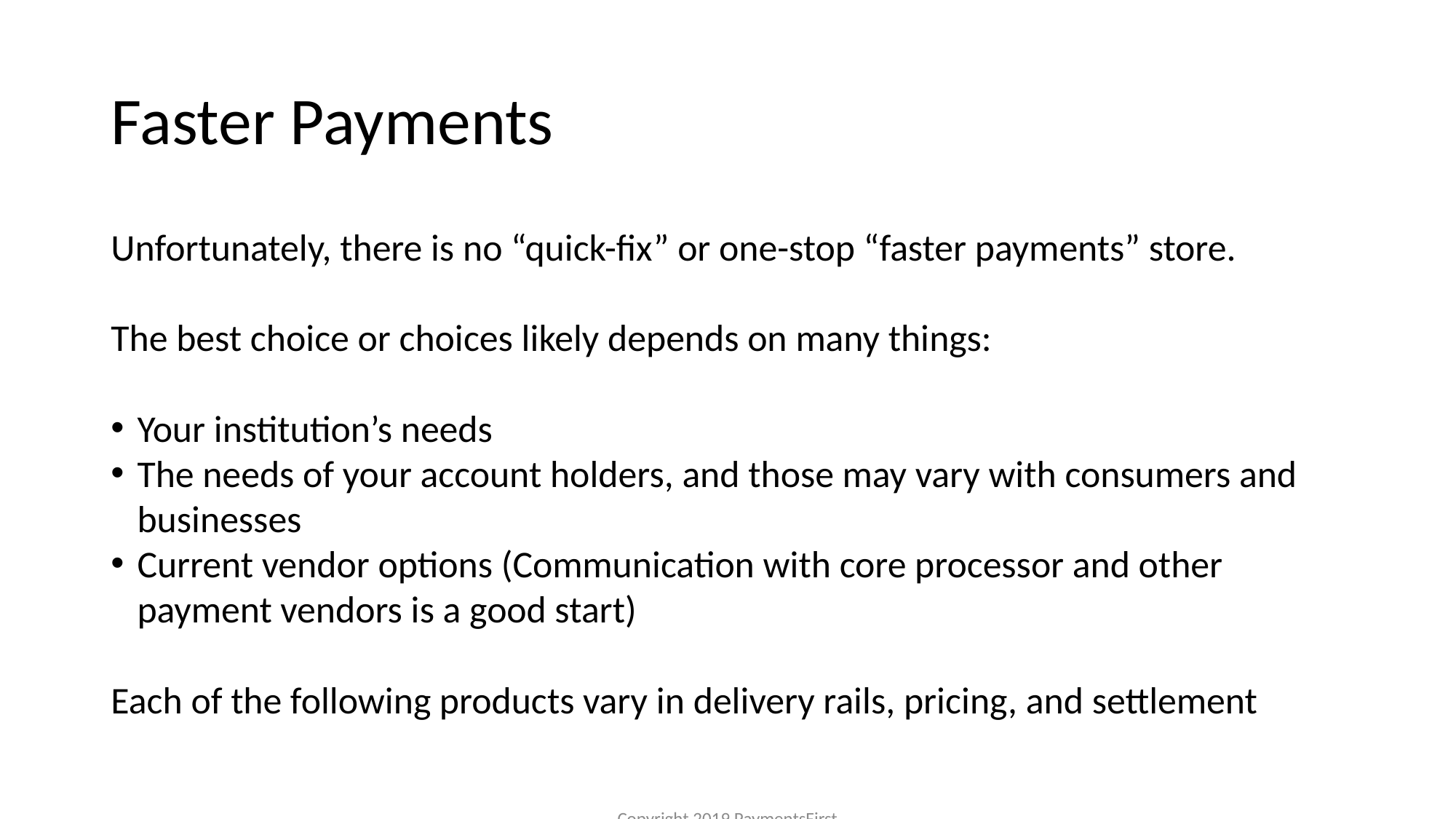

# Faster Payments
Unfortunately, there is no “quick-fix” or one-stop “faster payments” store.

The best choice or choices likely depends on many things:

Your institution’s needs
The needs of your account holders, and those may vary with consumers and businesses
Current vendor options (Communication with core processor and other payment vendors is a good start)

Each of the following products vary in delivery rails, pricing, and settlement

Copyright 2019 PaymentsFirst